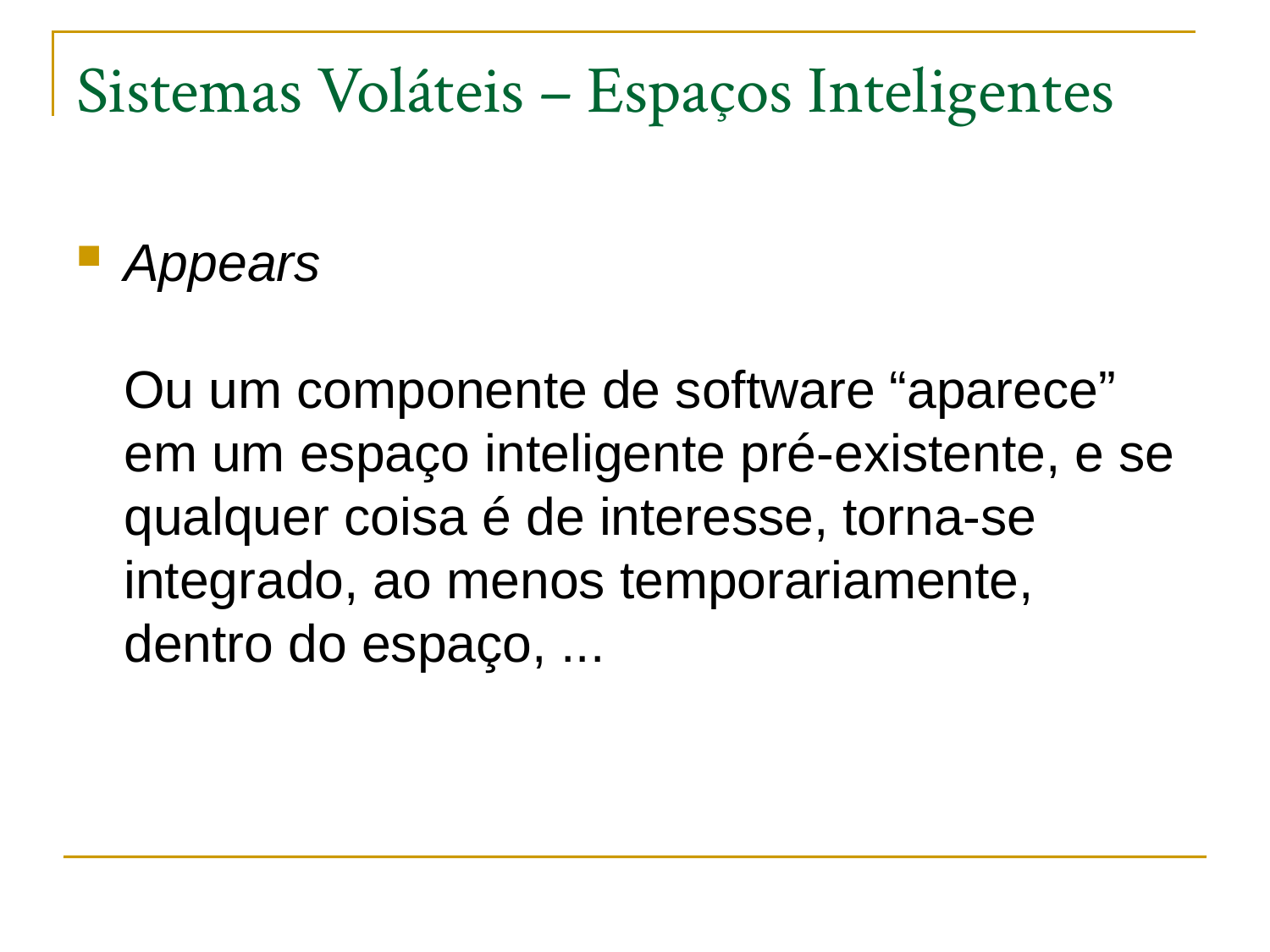

# Sistemas Voláteis – Espaços Inteligentes
Appears
Ou um componente de software “aparece” em um espaço inteligente pré-existente, e se qualquer coisa é de interesse, torna-se integrado, ao menos temporariamente, dentro do espaço, ...